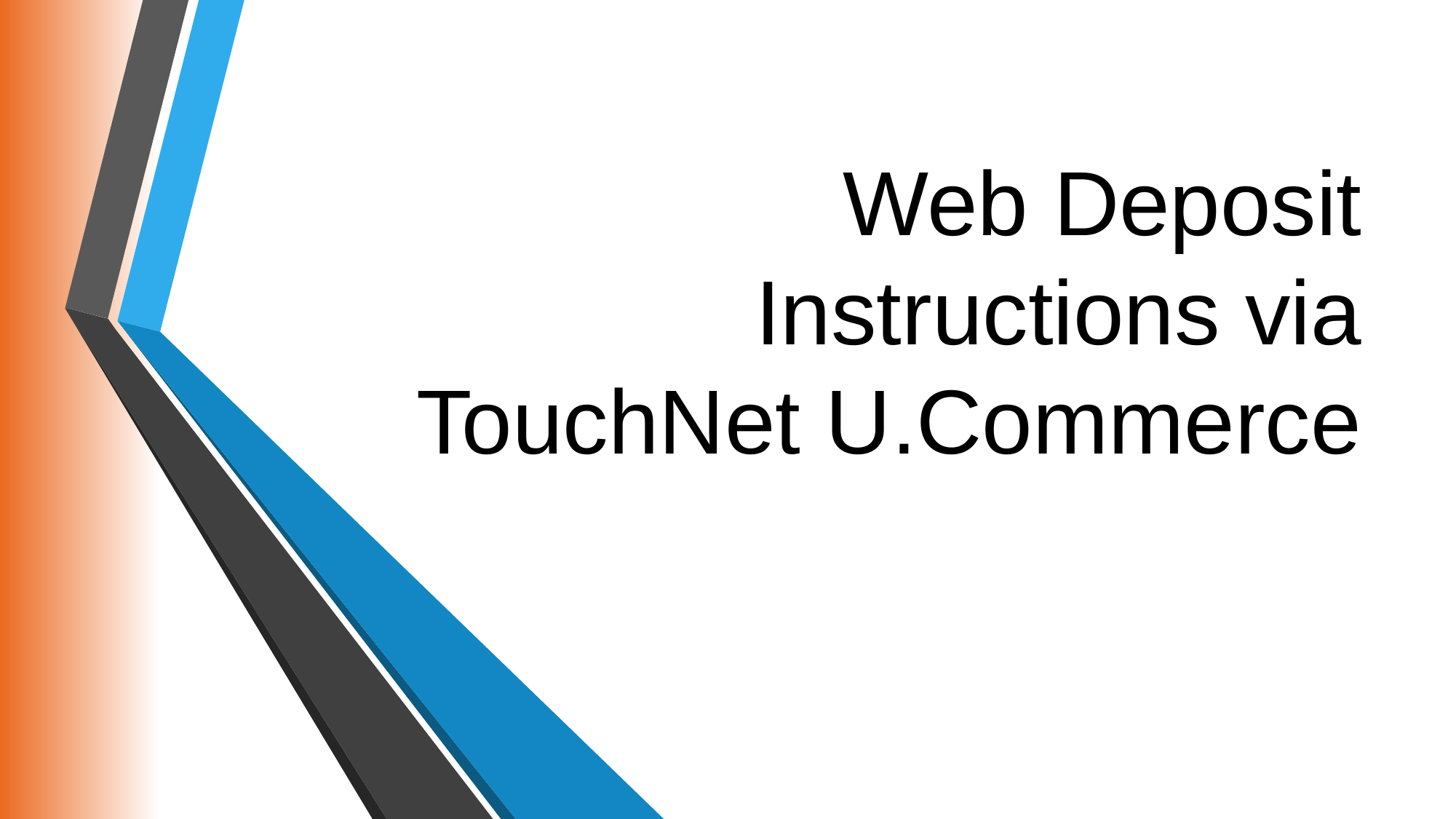

# Web Deposit Instructions via TouchNet U.Commerce